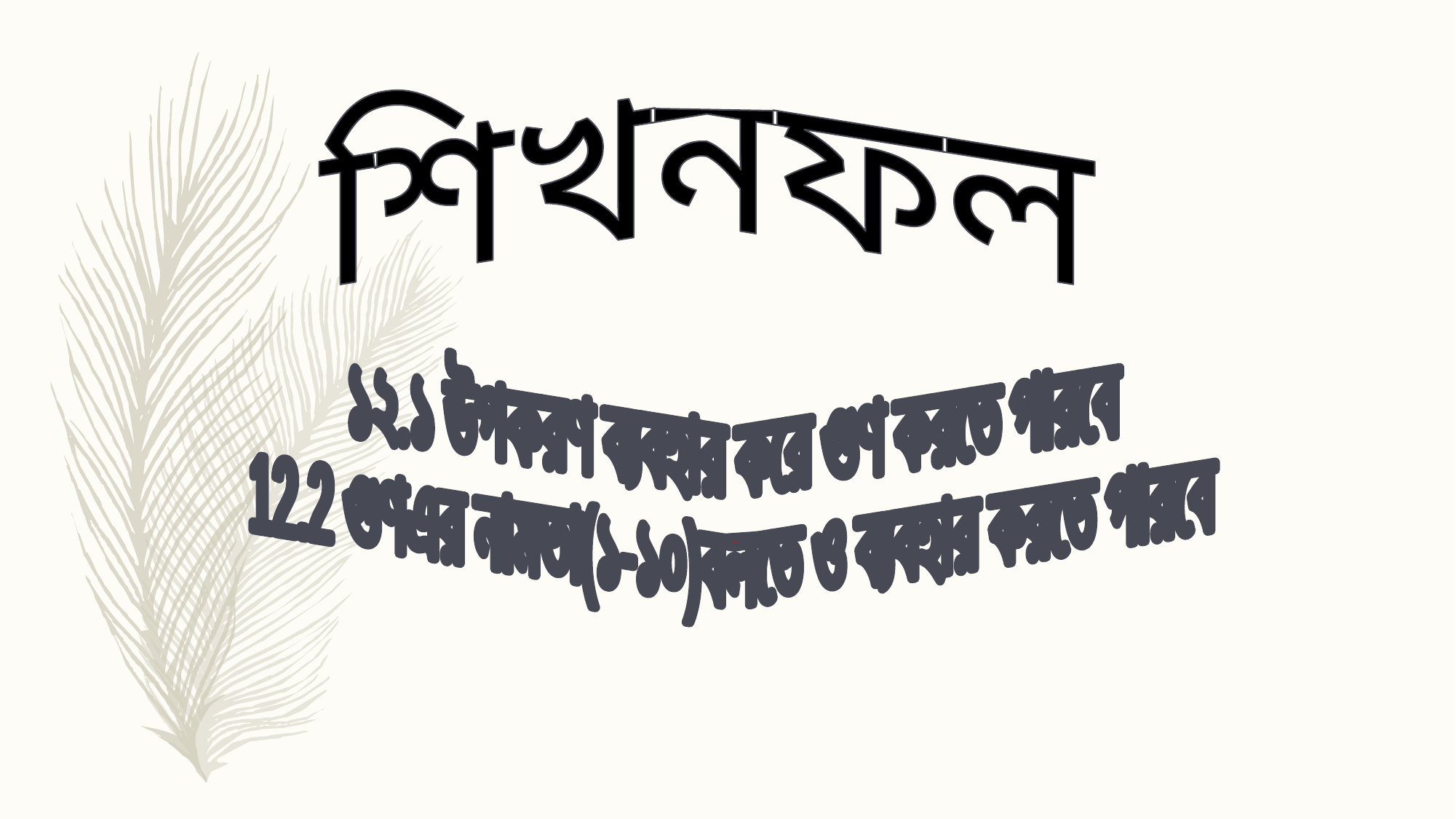

শিখনফল
১২.১ উপকরণ ব্যবহার করে গুণ করতে পারবে
12.2 গুণএর নামতা(১-১০)বলতে ও ব্যবহার করতে পারবে